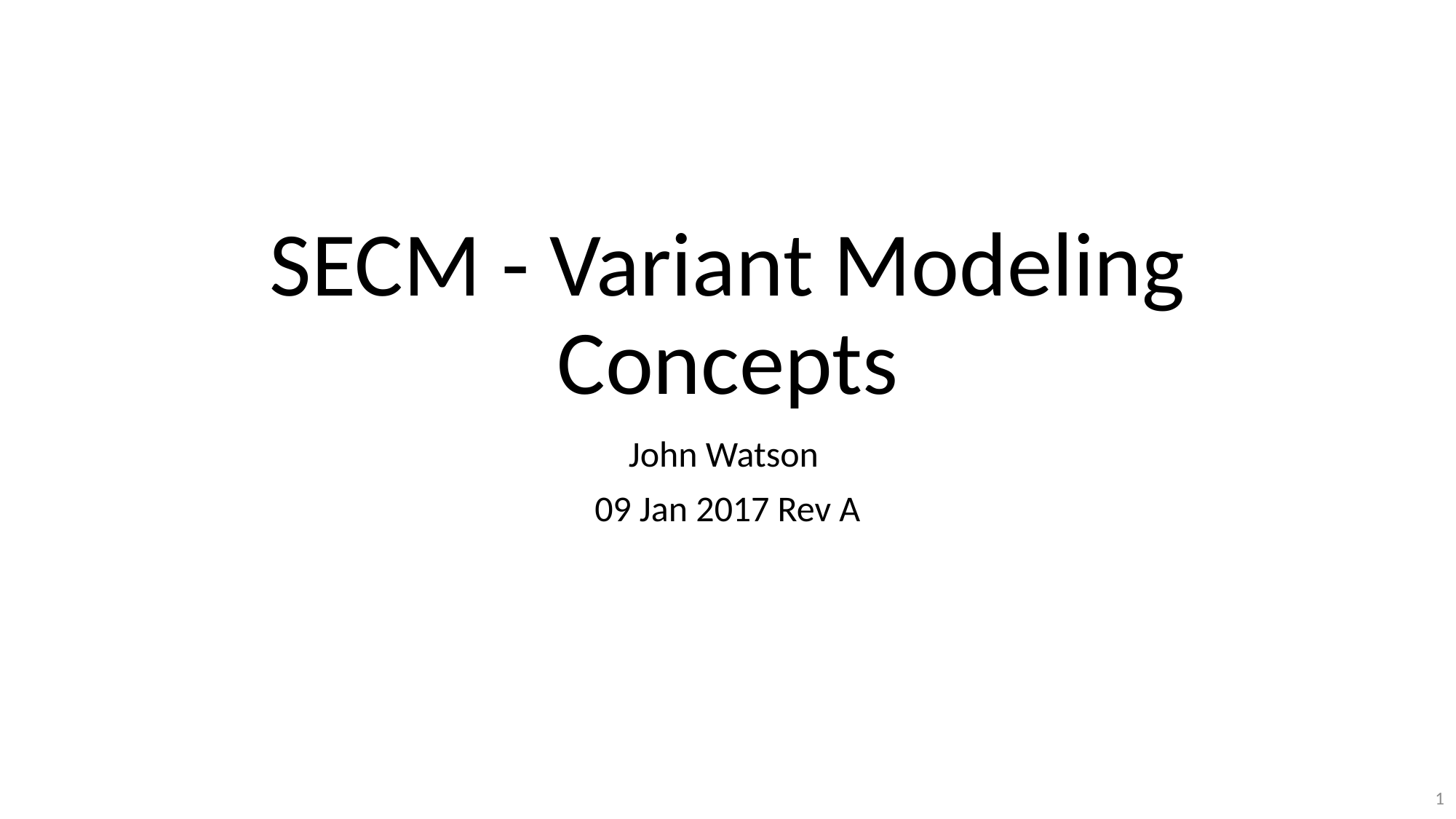

# SECM - Variant Modeling Concepts
John Watson
09 Jan 2017 Rev A
1